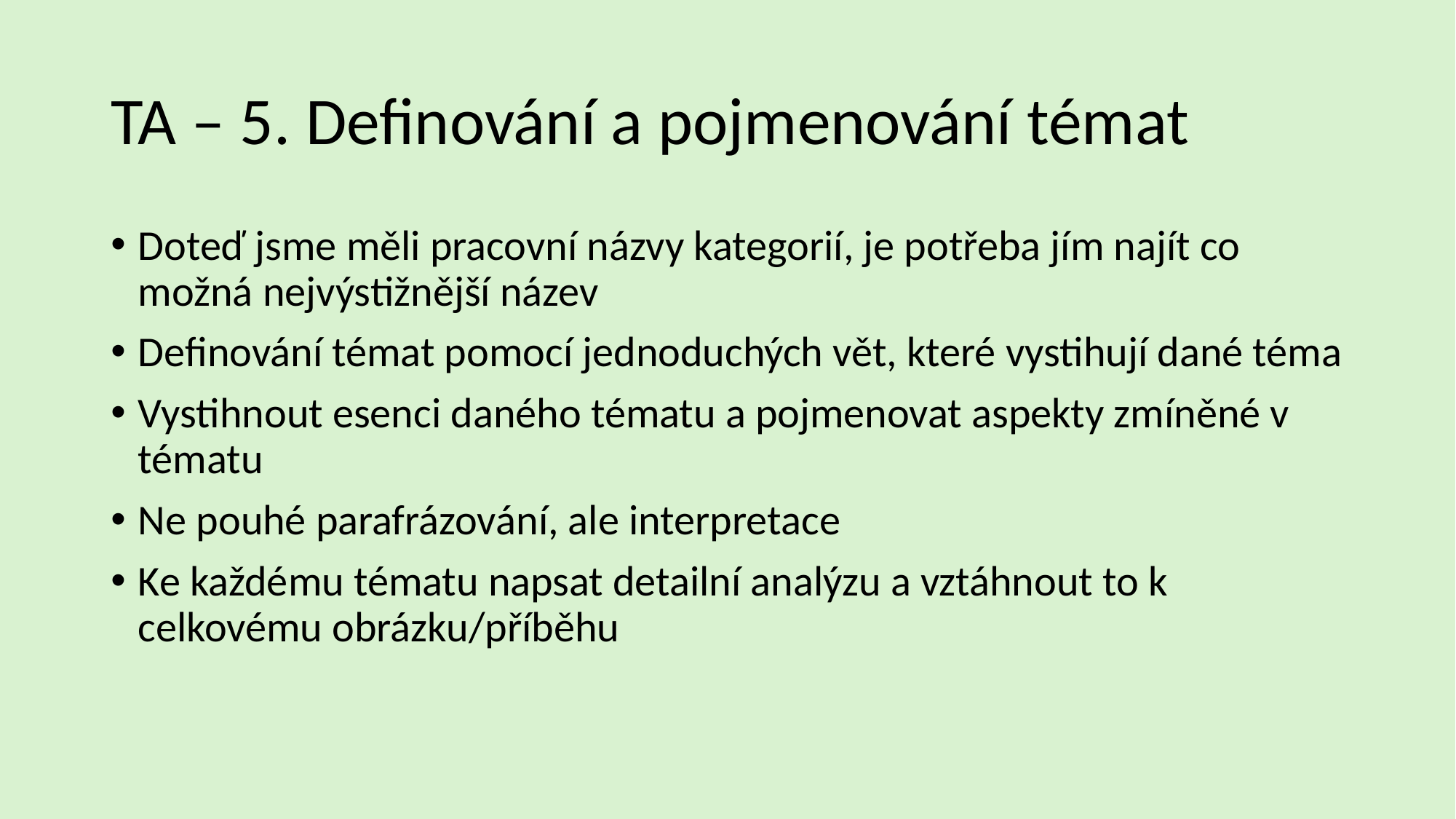

# TA – 5. Definování a pojmenování témat
Doteď jsme měli pracovní názvy kategorií, je potřeba jím najít co možná nejvýstižnější název
Definování témat pomocí jednoduchých vět, které vystihují dané téma
Vystihnout esenci daného tématu a pojmenovat aspekty zmíněné v tématu
Ne pouhé parafrázování, ale interpretace
Ke každému tématu napsat detailní analýzu a vztáhnout to k celkovému obrázku/příběhu